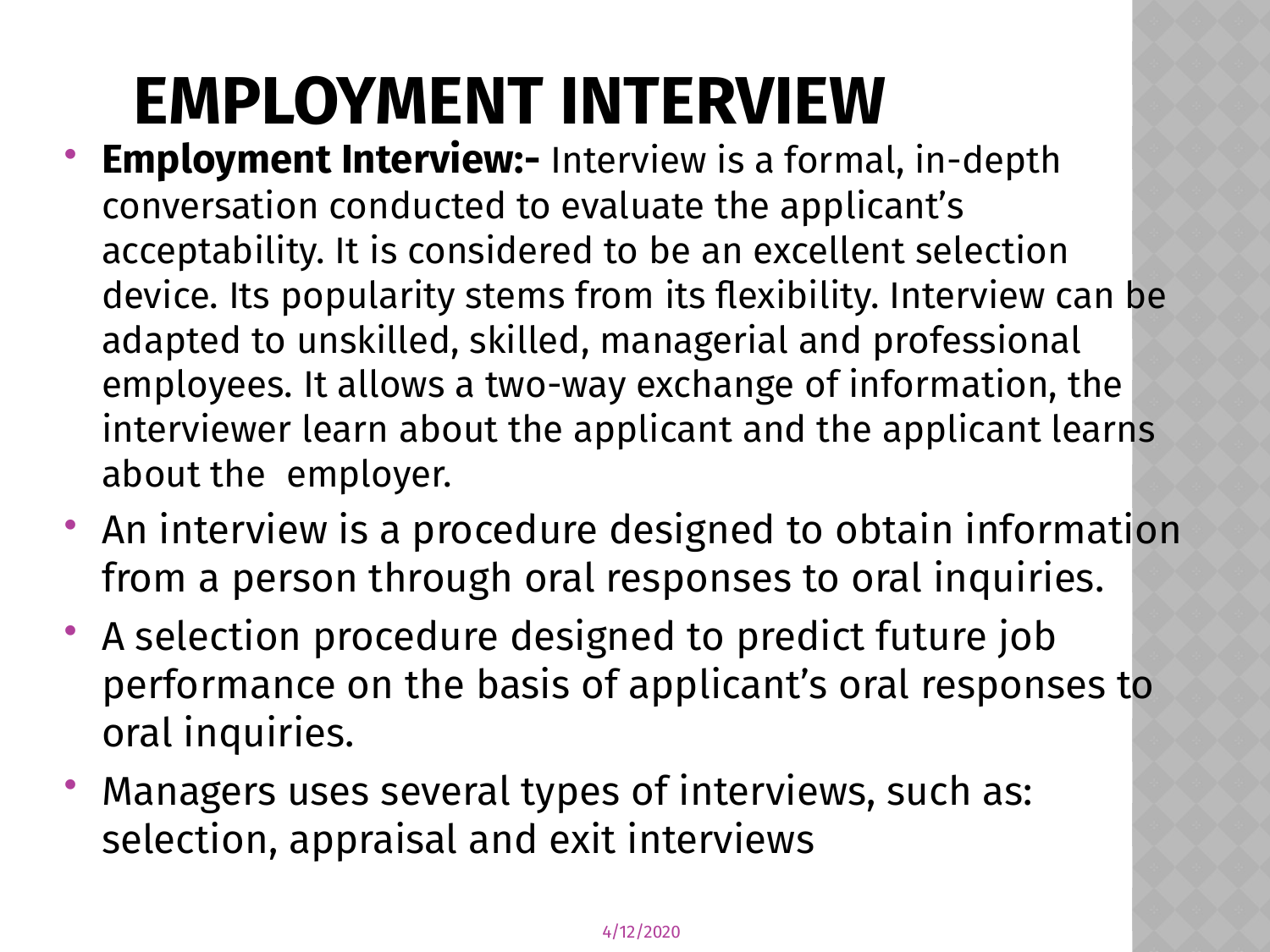

# Employment Interview
Employment Interview:- Interview is a formal, in-depth conversation conducted to evaluate the applicant’s acceptability. It is considered to be an excellent selection device. Its popularity stems from its flexibility. Interview can be adapted to unskilled, skilled, managerial and professional employees. It allows a two-way exchange of information, the interviewer learn about the applicant and the applicant learns about the  employer.
An interview is a procedure designed to obtain information from a person through oral responses to oral inquiries.
A selection procedure designed to predict future job performance on the basis of applicant’s oral responses to oral inquiries.
Managers uses several types of interviews, such as: selection, appraisal and exit interviews

4/12/2020